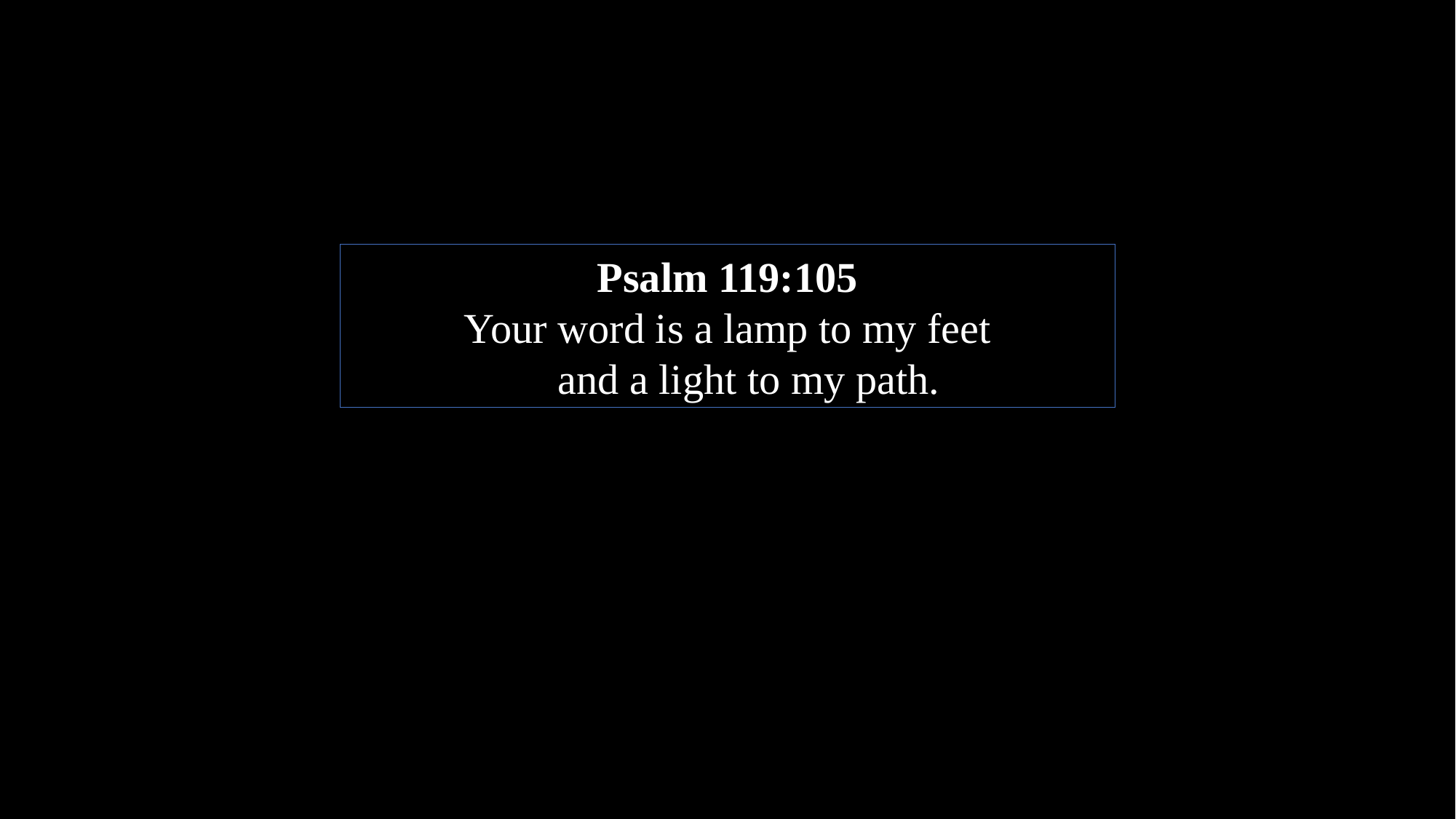

Psalm 119:105
Your word is a lamp to my feet
    and a light to my path.